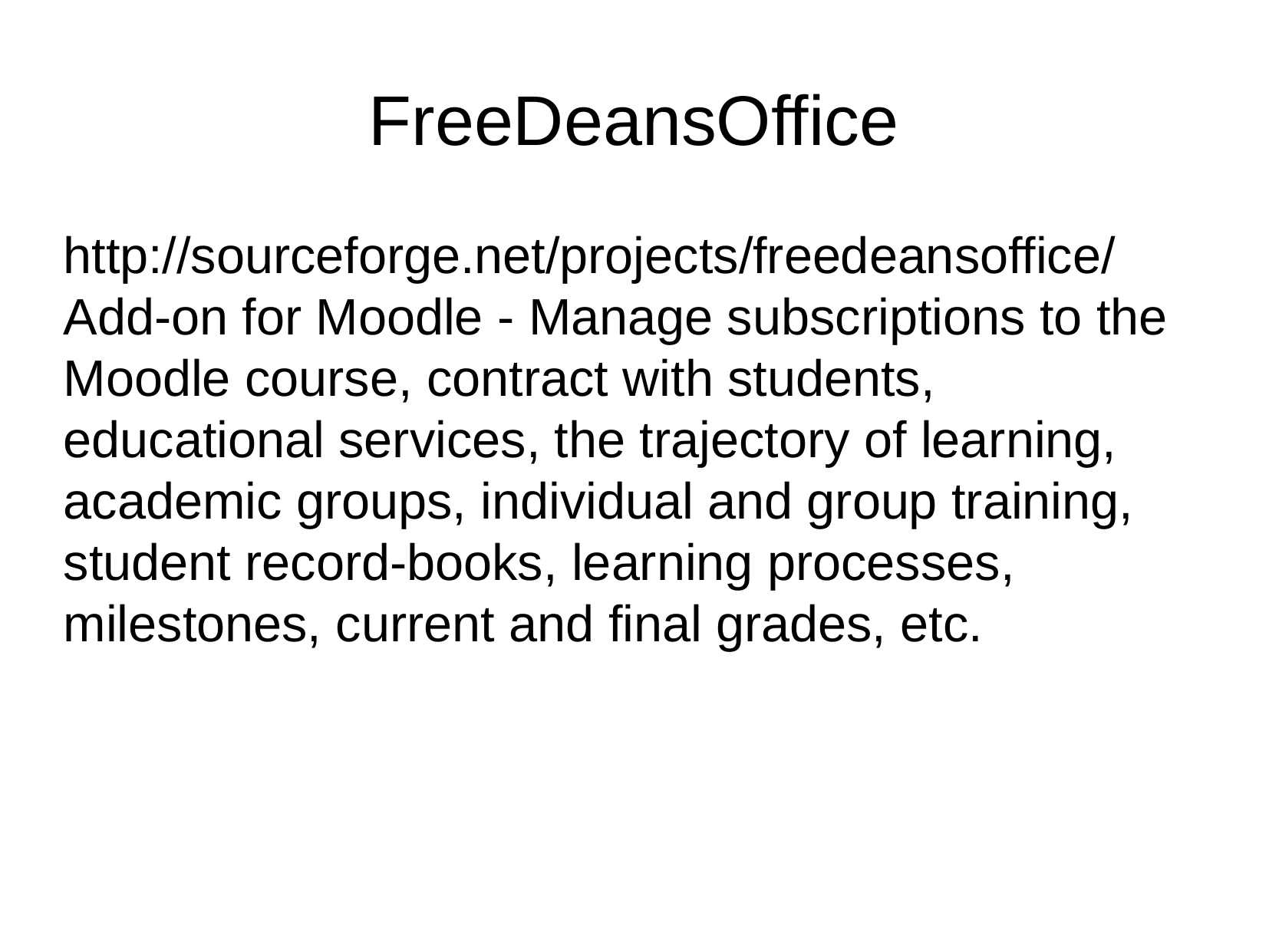

FreeDeansOffice
http://sourceforge.net/projects/freedeansoffice/
Add-on for Moodle - Manage subscriptions to the Moodle course, contract with students, educational services, the trajectory of learning, academic groups, individual and group training, student record-books, learning processes, milestones, current and final grades, etc.